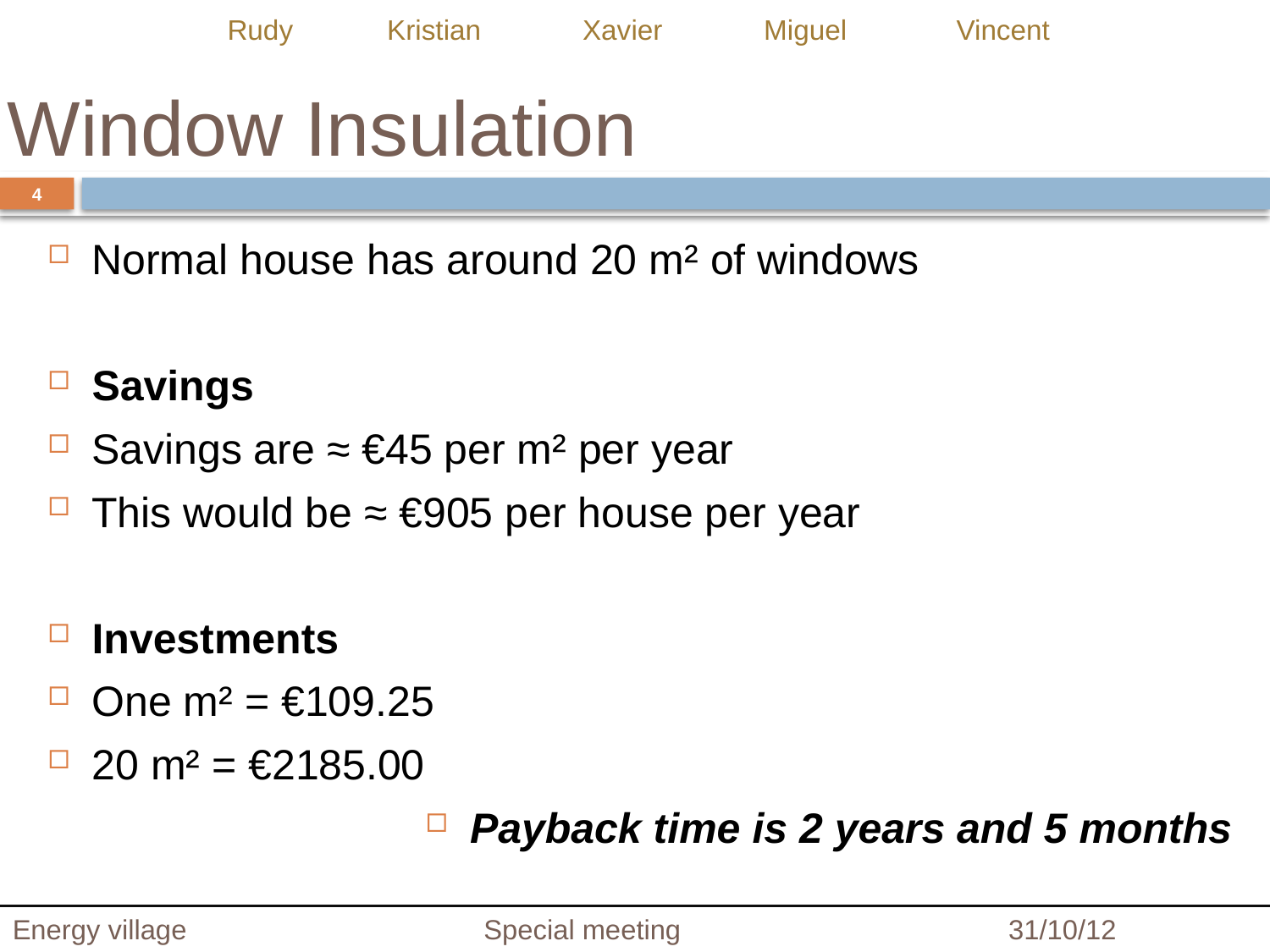

Rudy            Kristian             Xavier             Miguel              Vincent
# Window Insulation
4
Normal house has around 20 m² of windows

Savings
Savings are ≈ €45 per m² per year
This would be ≈ €905 per house per year

Investments
One m² = €109.25
20 m² = €2185.00
Payback time is 2 years and 5 months

Energy village                                       Special meeting                                           31/10/12